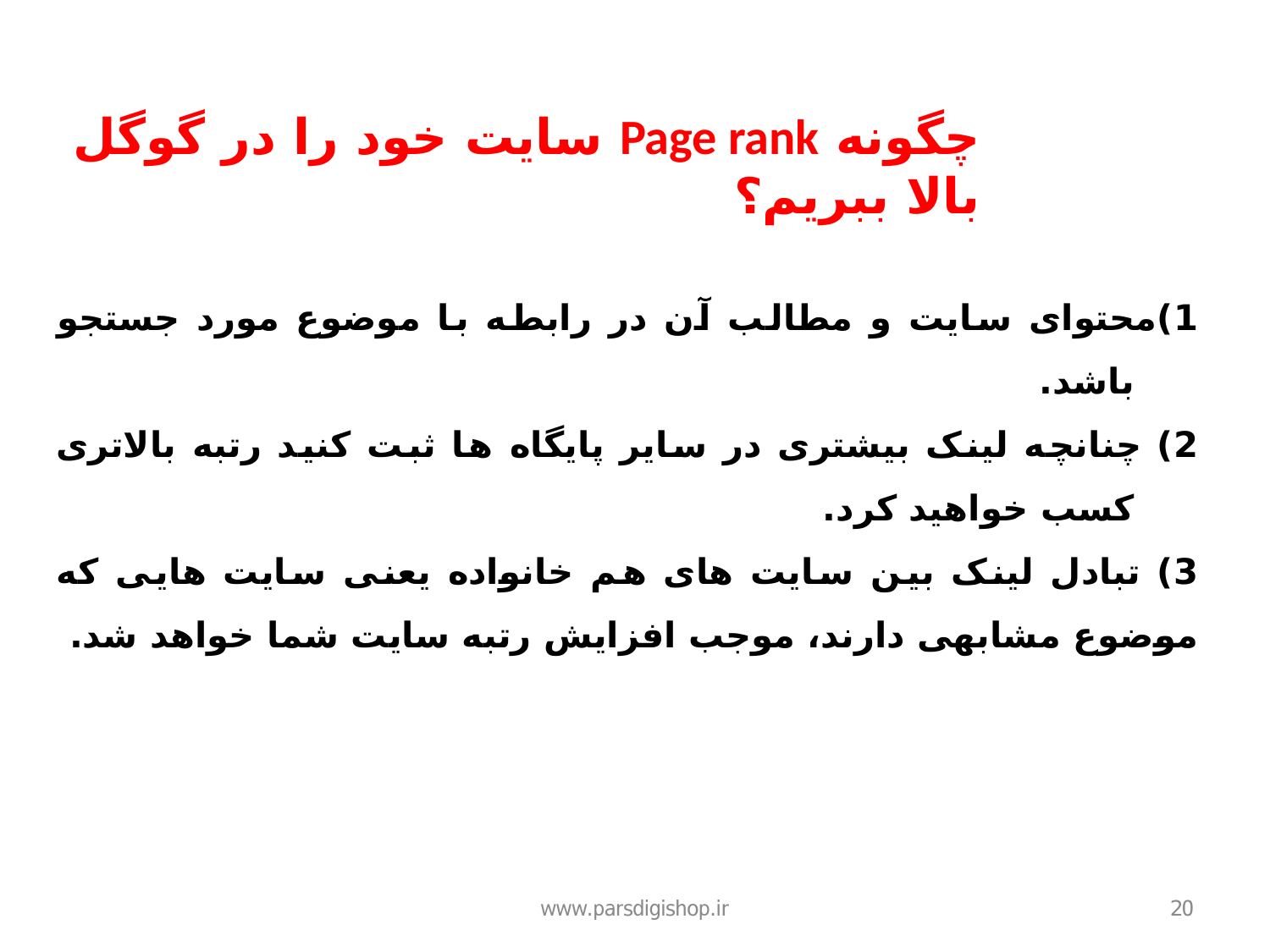

چگونه Page rank سایت خود را در گوگل  بالا ببریم؟
1)محتوای سایت و مطالب آن در رابطه با موضوع مورد جستجو باشد.
2) چنانچه لینک بیشتری در سایر پایگاه ها ثبت کنید رتبه بالاتری کسب خواهید کرد.
3) تبادل لینک بین سایت های هم خانواده یعنی سایت هایی که موضوع مشابهی دارند، موجب افزایش رتبه سایت شما خواهد شد.
www.parsdigishop.ir
20